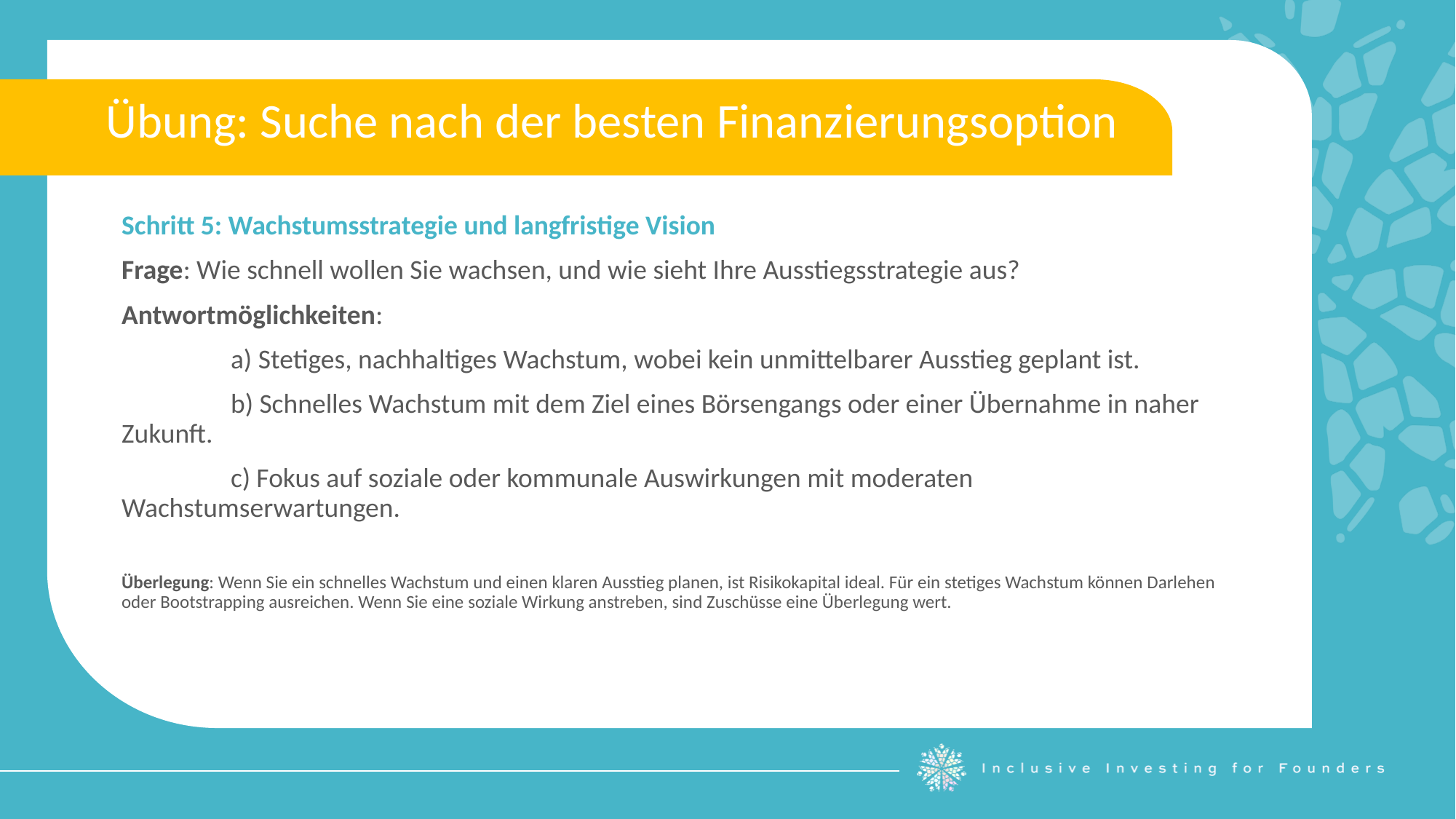

Übung: Suche nach der besten Finanzierungsoption

Schritt 5: Wachstumsstrategie und langfristige Vision
Frage: Wie schnell wollen Sie wachsen, und wie sieht Ihre Ausstiegsstrategie aus?
Antwortmöglichkeiten:
	a) Stetiges, nachhaltiges Wachstum, wobei kein unmittelbarer Ausstieg geplant ist.
	b) Schnelles Wachstum mit dem Ziel eines Börsengangs oder einer Übernahme in naher Zukunft.
	c) Fokus auf soziale oder kommunale Auswirkungen mit moderaten Wachstumserwartungen.

Überlegung: Wenn Sie ein schnelles Wachstum und einen klaren Ausstieg planen, ist Risikokapital ideal. Für ein stetiges Wachstum können Darlehen oder Bootstrapping ausreichen. Wenn Sie eine soziale Wirkung anstreben, sind Zuschüsse eine Überlegung wert.